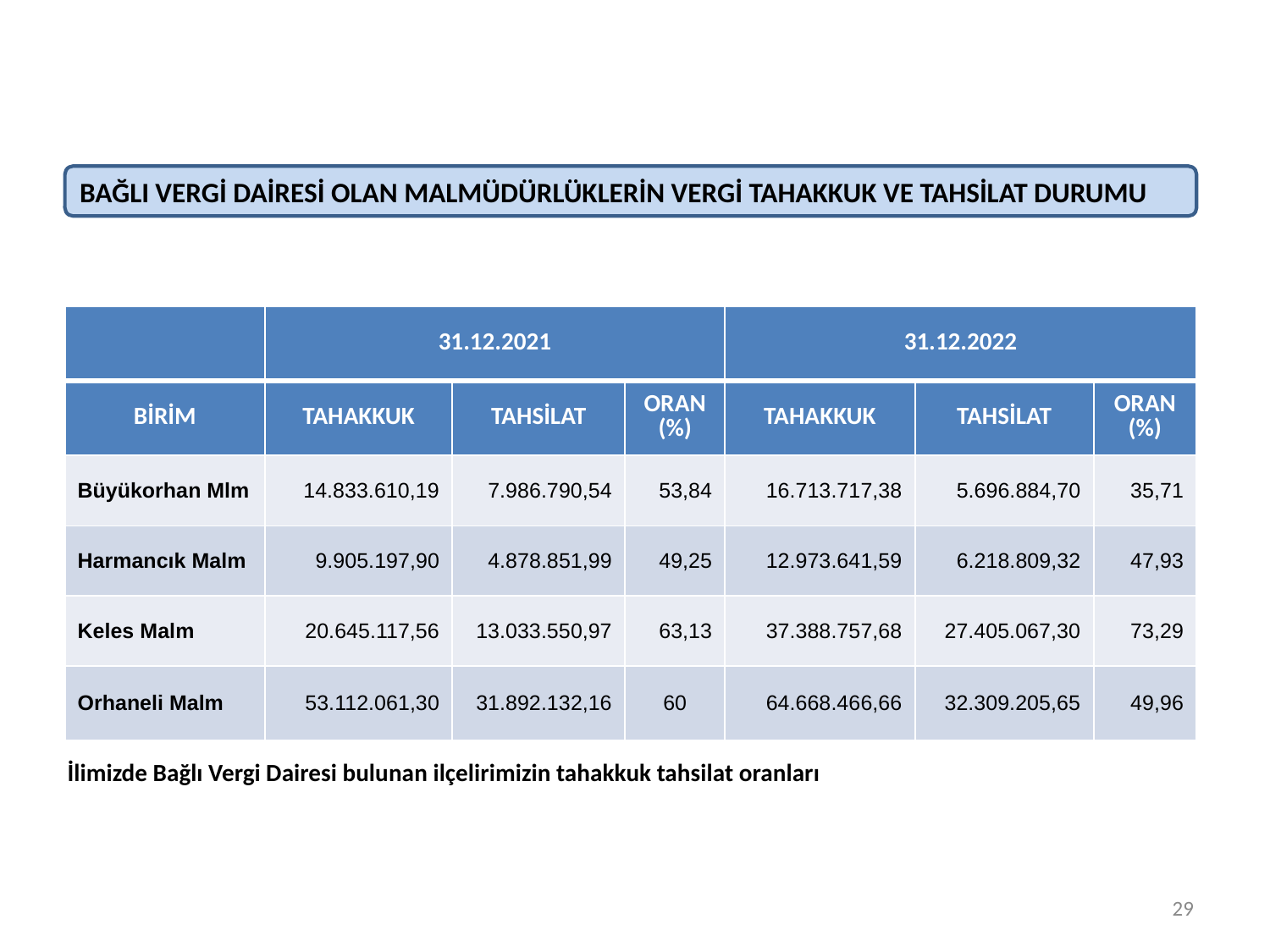

BAĞLI VERGİ DAİRESİ OLAN MALMÜDÜRLÜKLERİN VERGİ TAHAKKUK VE TAHSİLAT DURUMU
|  | 31.12.2021 |  |  | 31.12.2022 |  |  |
| --- | --- | --- | --- | --- | --- | --- |
| BİRİM | TAHAKKUK | TAHSİLAT | ORAN (%) | TAHAKKUK | TAHSİLAT | ORAN (%) |
| Büyükorhan Mlm | 14.833.610,19 | 7.986.790,54 | 53,84 | 16.713.717,38 | 5.696.884,70 | 35,71 |
| Harmancık Malm | 9.905.197,90 | 4.878.851,99 | 49,25 | 12.973.641,59 | 6.218.809,32 | 47,93 |
| Keles Malm | 20.645.117,56 | 13.033.550,97 | 63,13 | 37.388.757,68 | 27.405.067,30 | 73,29 |
| Orhaneli Malm | 53.112.061,30 | 31.892.132,16 | 60 | 64.668.466,66 | 32.309.205,65 | 49,96 |
İlimizde Bağlı Vergi Dairesi bulunan ilçelirimizin tahakkuk tahsilat oranları
29